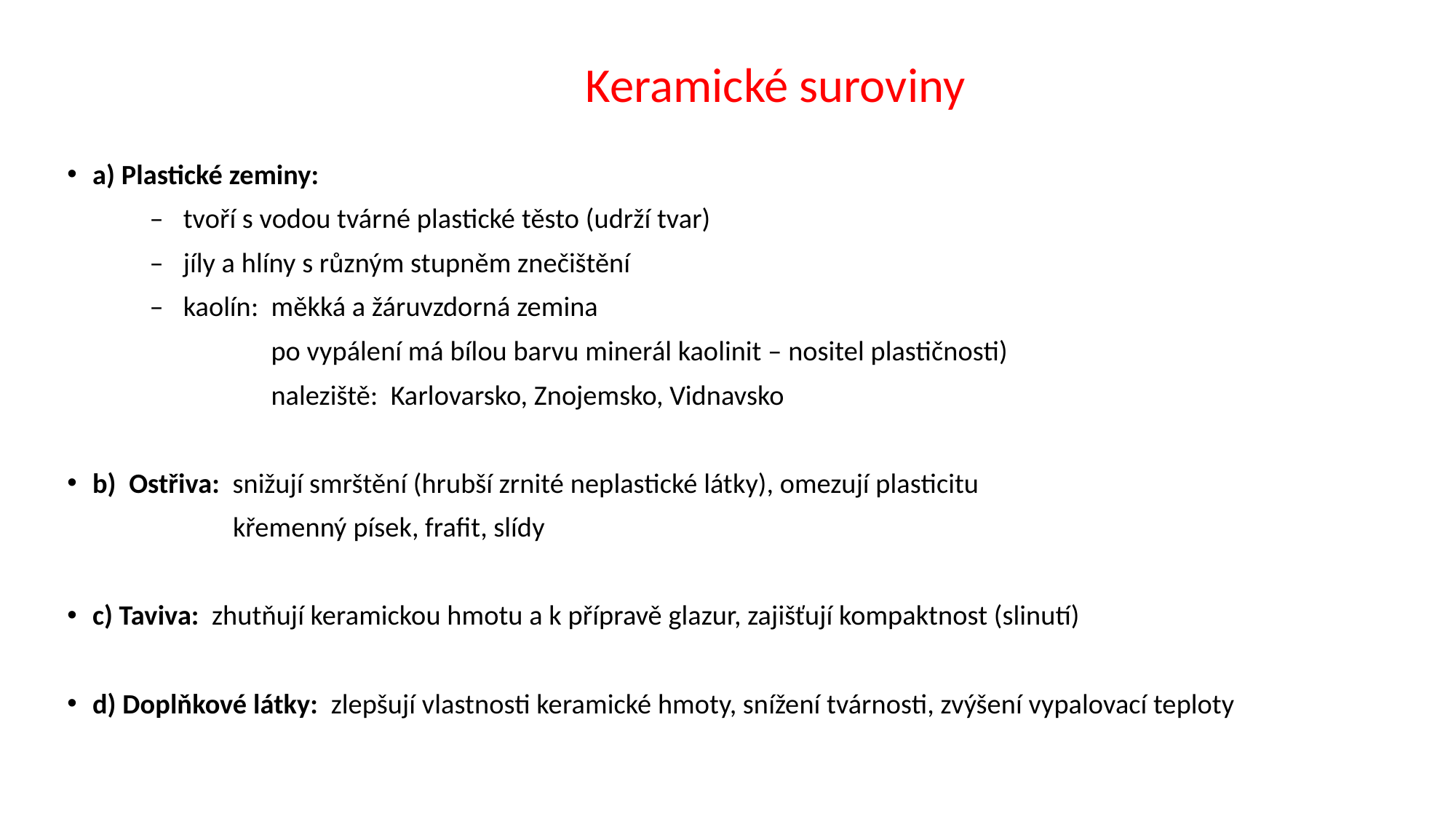

Keramické suroviny
a) Plastické zeminy:
             –   tvoří s vodou tvárné plastické těsto (udrží tvar)
             –   jíly a hlíny s různým stupněm znečištění
             –   kaolín:  měkká a žáruvzdorná zemina
                                po vypálení má bílou barvu minerál kaolinit – nositel plastičnosti)
                                naleziště:  Karlovarsko, Znojemsko, Vidnavsko

b)  Ostřiva:  snižují smrštění (hrubší zrnité neplastické látky), omezují plasticitu
                          křemenný písek, frafit, slídy

c) Taviva:  zhutňují keramickou hmotu a k přípravě glazur, zajišťují kompaktnost (slinutí)

d) Doplňkové látky:  zlepšují vlastnosti keramické hmoty, snížení tvárnosti, zvýšení vypalovací teploty